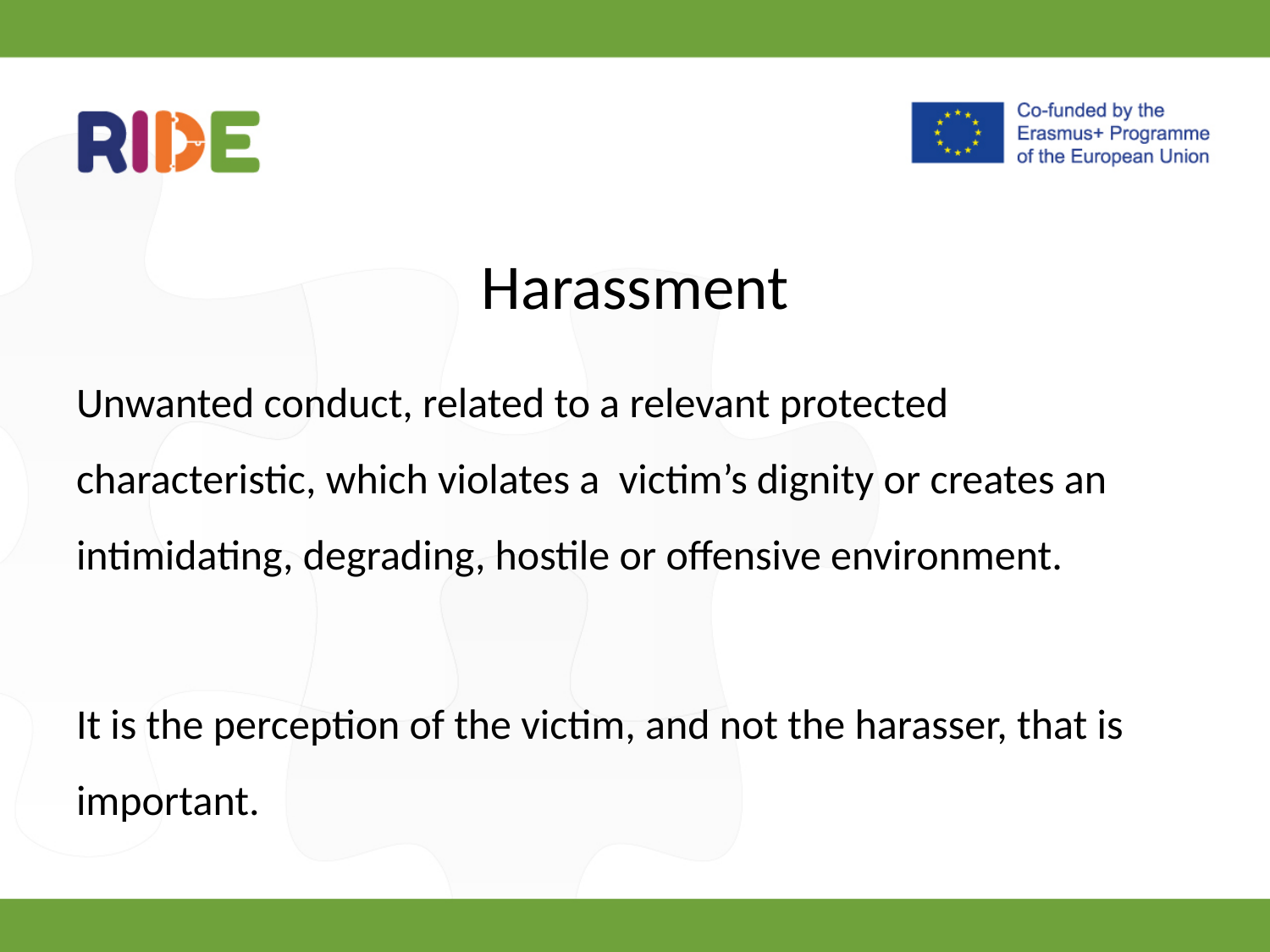

# Harassment
Unwanted conduct, related to a relevant protected characteristic, which violates a  victim’s dignity or creates an intimidating, degrading, hostile or offensive environment.

It is the perception of the victim, and not the harasser, that is important.